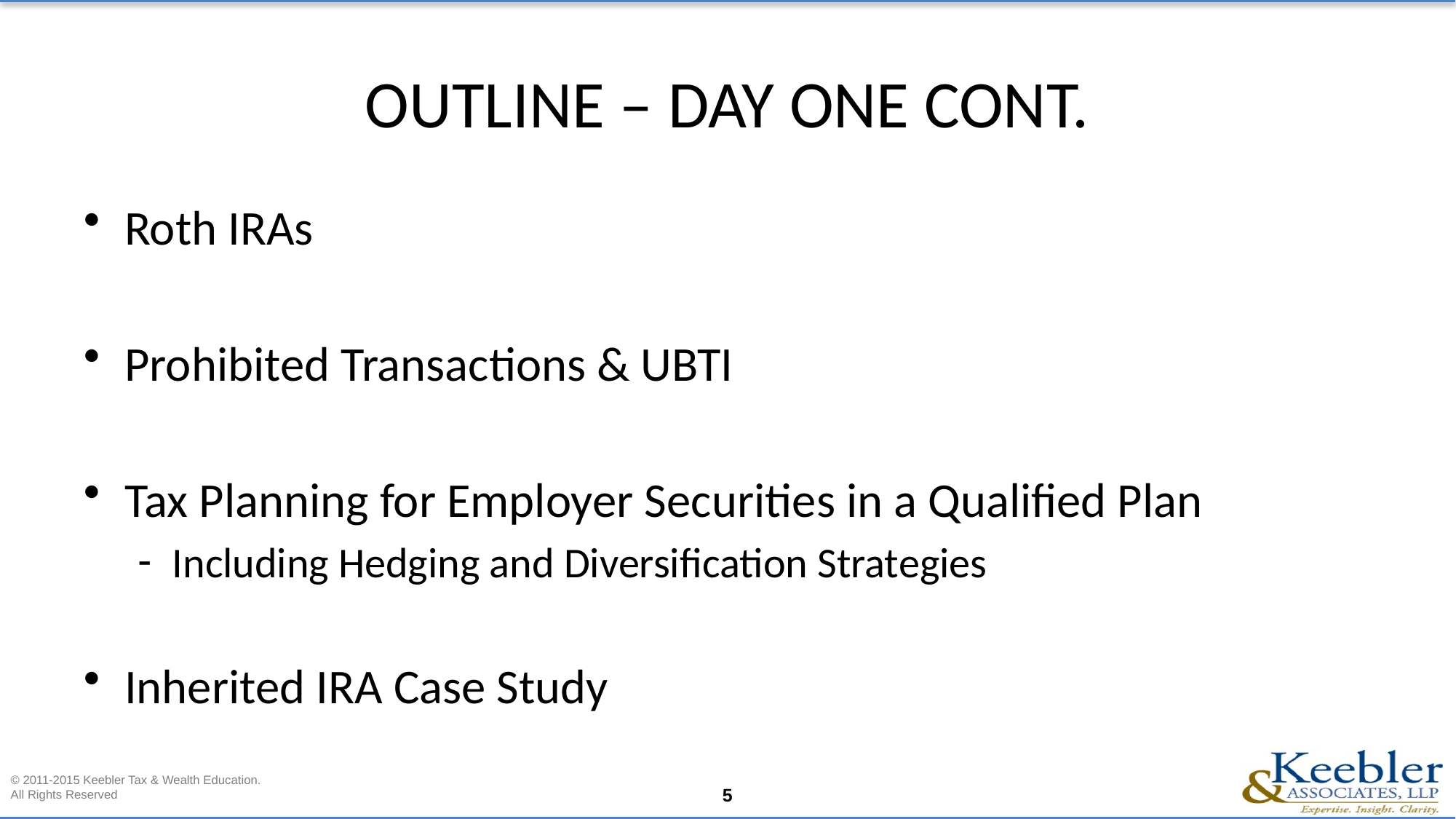

# OUTLINE – DAY ONE CONT.
Roth IRAs

Prohibited Transactions & UBTI

Tax Planning for Employer Securities in a Qualified Plan
Including Hedging and Diversification Strategies

Inherited IRA Case Study